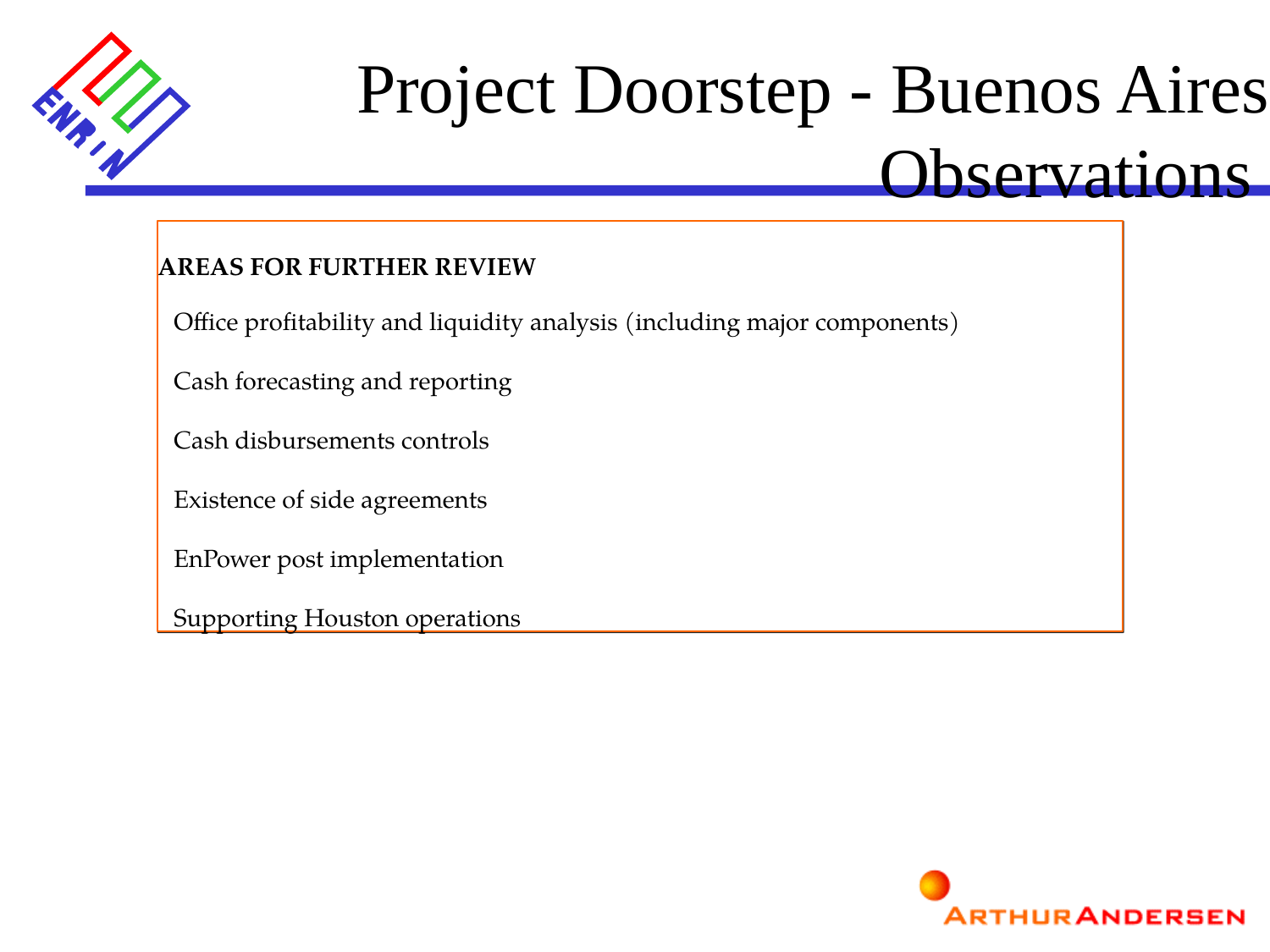

Project Doorstep - Buenos Aires Observations

AREAS FOR FURTHER REVIEW

Office profitability and liquidity analysis (including major components)

Cash forecasting and reporting

Cash disbursements controls

Existence of side agreements

EnPower post implementation

Supporting Houston operations